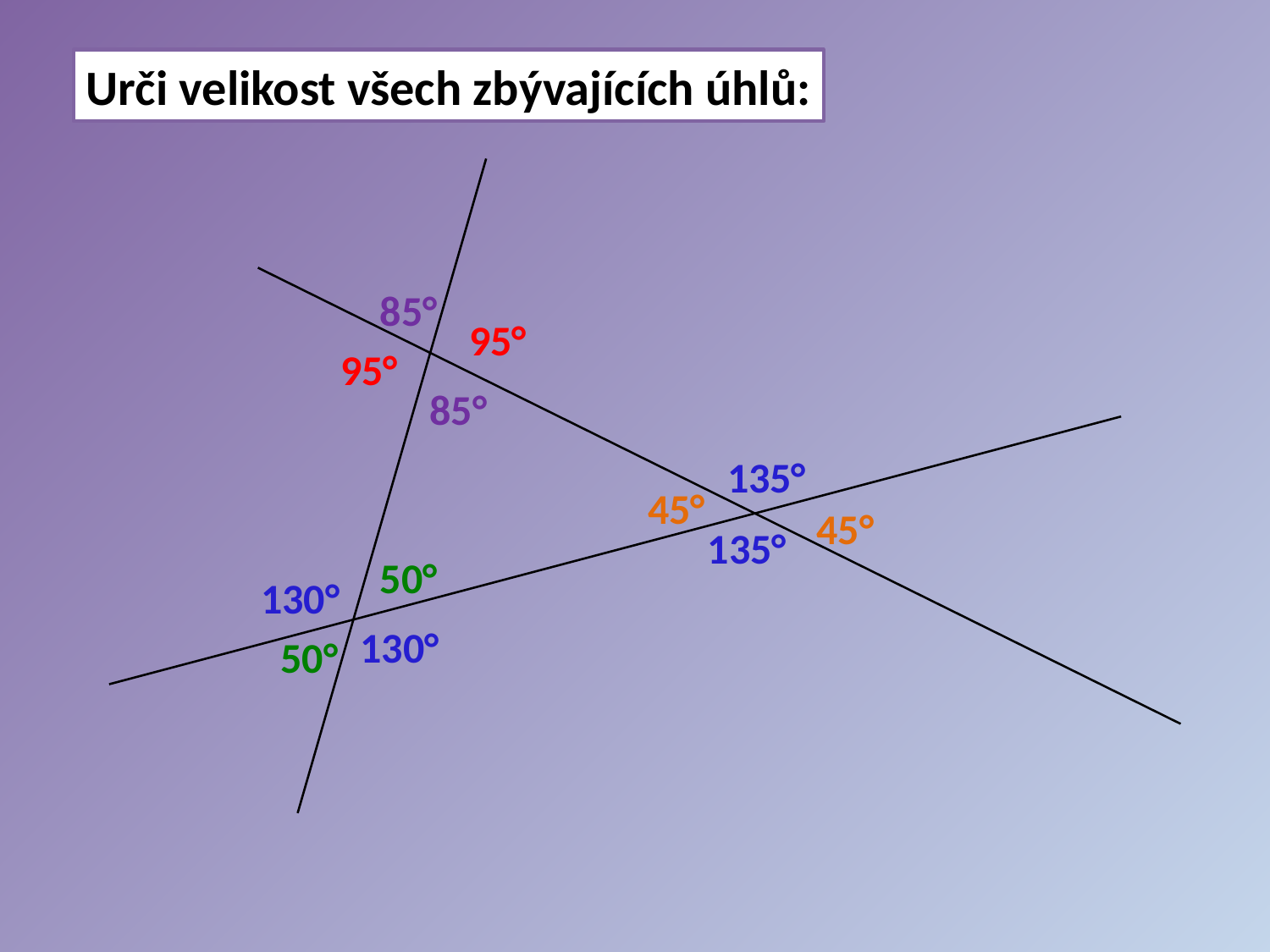

Urči velikost všech zbývajících úhlů:
85°
95°
95°
85°
135°
45°
45°
135°
50°
130°
130°
50°